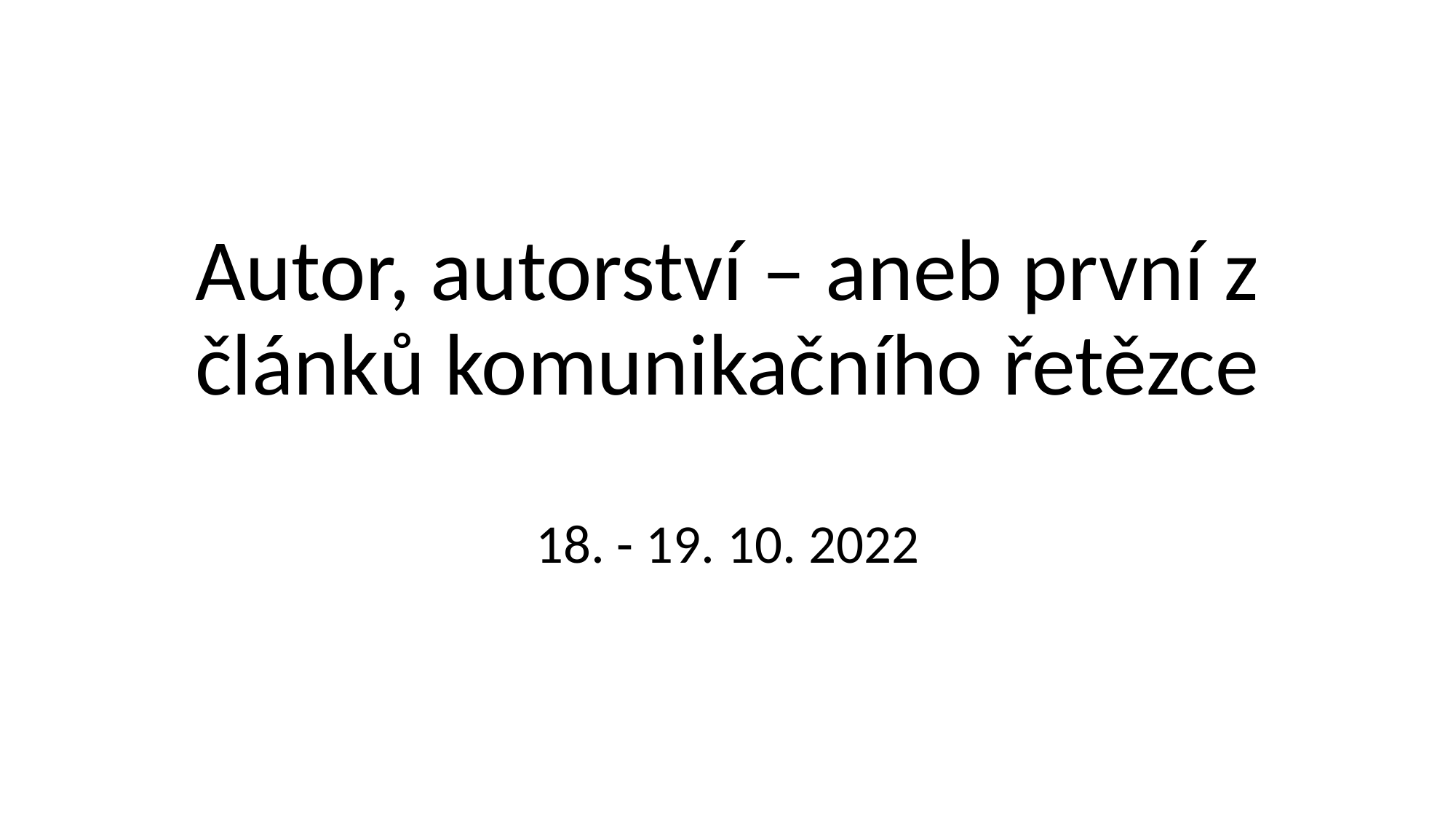

# Autor, autorství – aneb první z článků komunikačního řetězce

18. - 19. 10. 2022